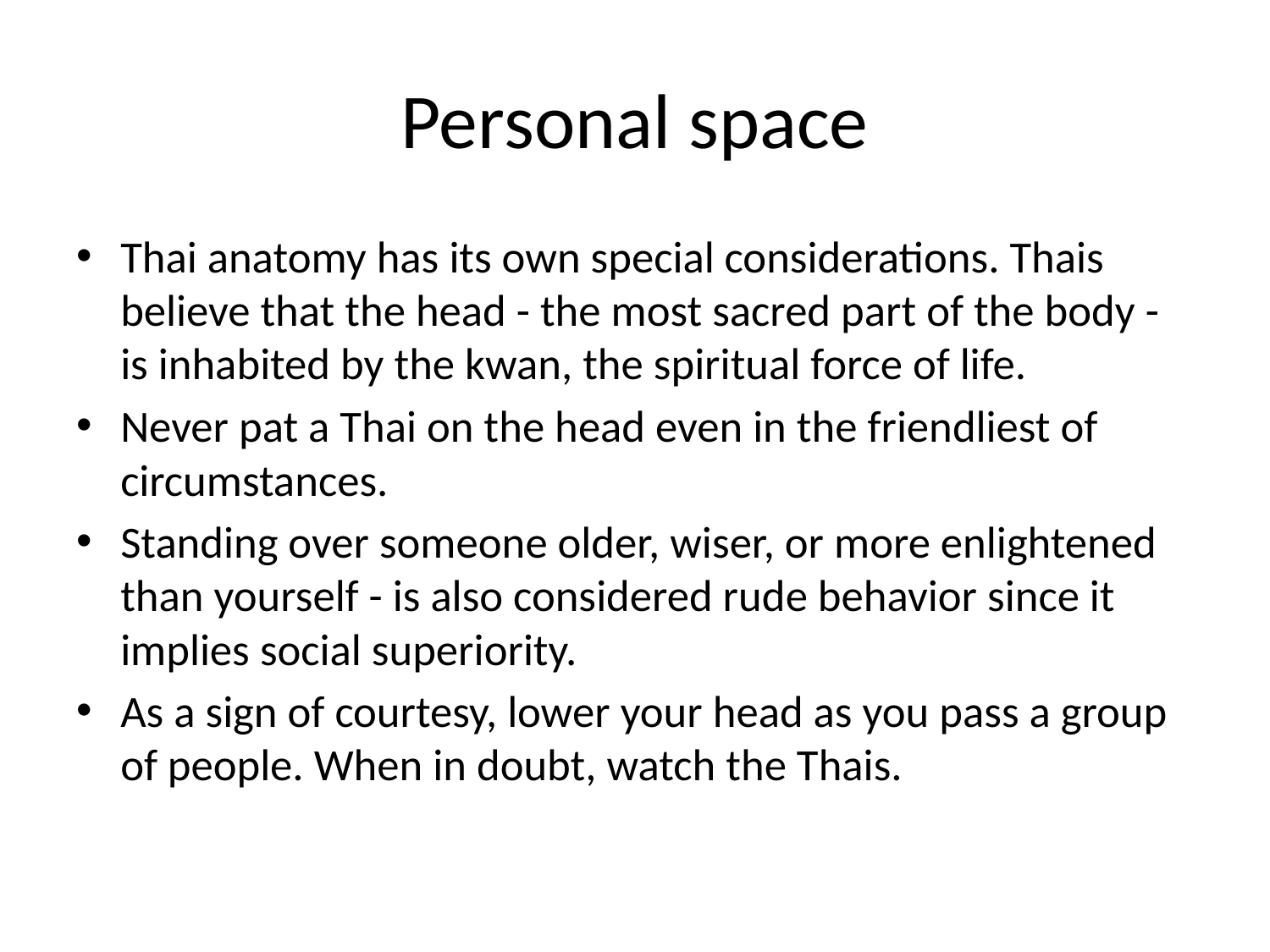

# Personal space
Thai anatomy has its own special considerations. Thais believe that the head - the most sacred part of the body - is inhabited by the kwan, the spiritual force of life.
Never pat a Thai on the head even in the friendliest of circumstances.
Standing over someone older, wiser, or more enlightened than yourself - is also considered rude behavior since it implies social superiority.
As a sign of courtesy, lower your head as you pass a group of people. When in doubt, watch the Thais.